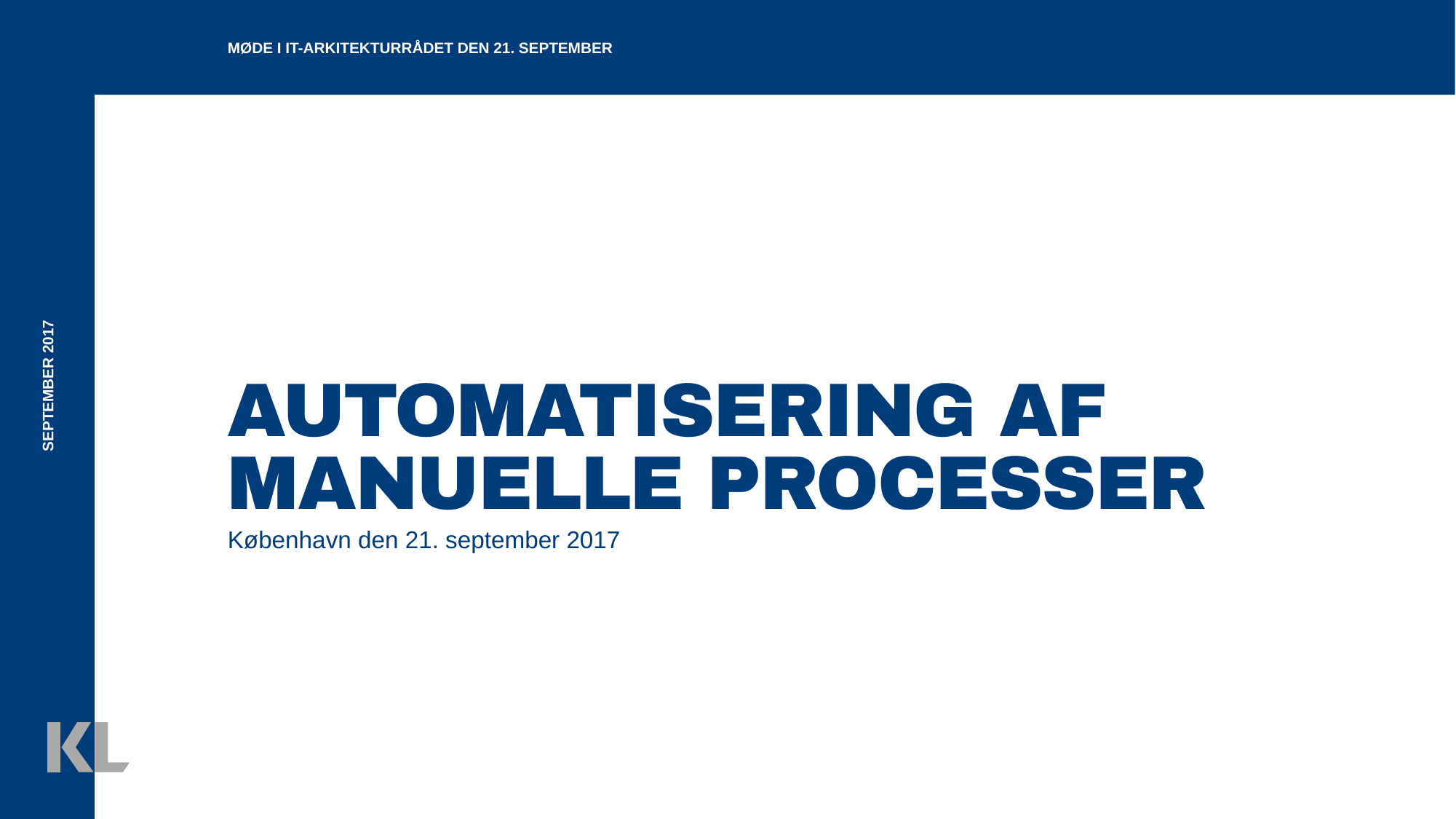

Møde i it-arkitekturrådet den 21. september
September 2017
# Automatisering af manuelle processer
København den 21. september 2017